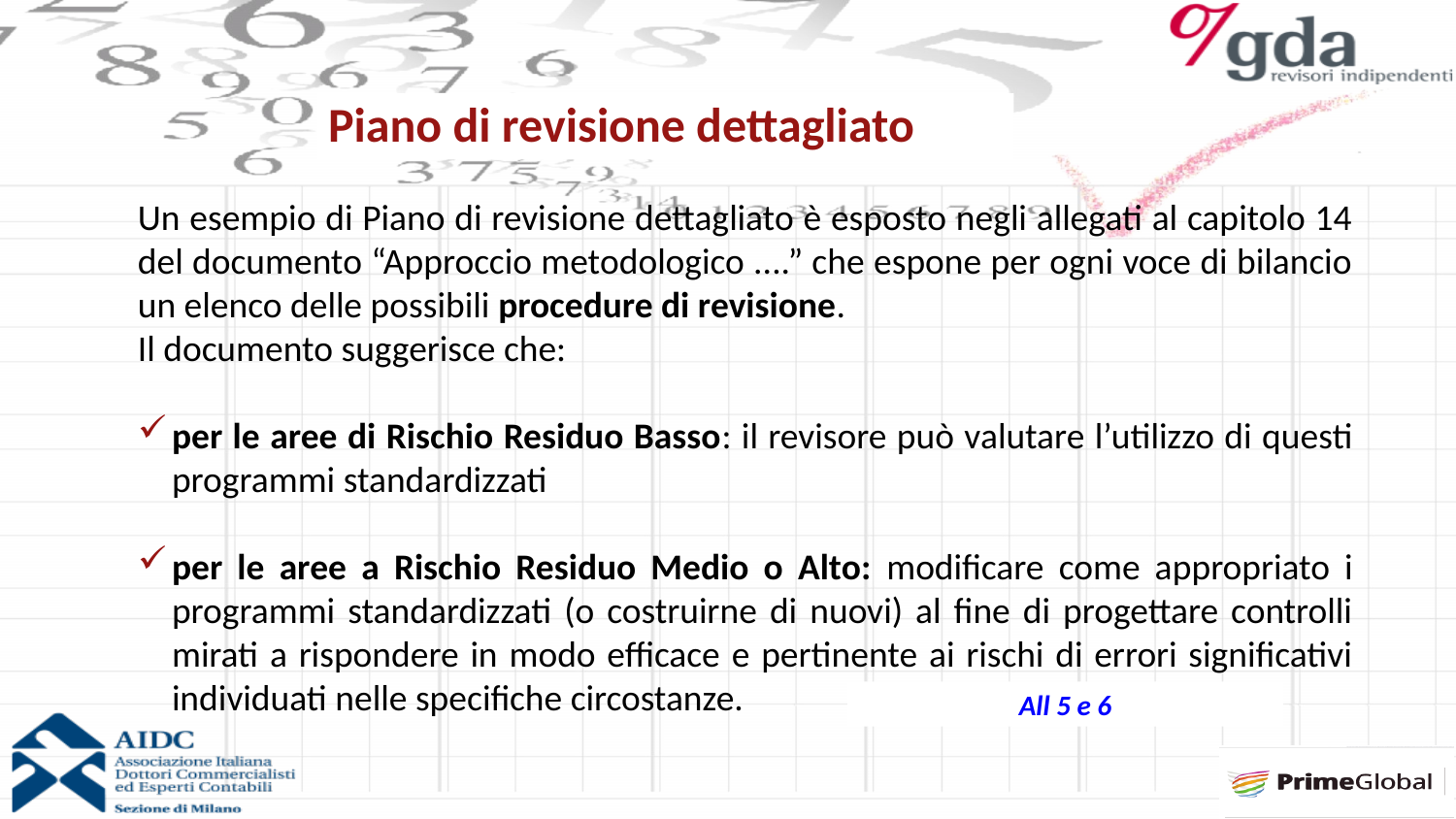

Piano di revisione dettagliato
Un esempio di Piano di revisione dettagliato è esposto negli allegati al capitolo 14 del documento “Approccio metodologico ....” che espone per ogni voce di bilancio un elenco delle possibili procedure di revisione.
Il documento suggerisce che:

per le aree di Rischio Residuo Basso: il revisore può valutare l’utilizzo di questi programmi standardizzati

per le aree a Rischio Residuo Medio o Alto: modificare come appropriato i programmi standardizzati (o costruirne di nuovi) al fine di progettare controlli mirati a rispondere in modo efficace e pertinente ai rischi di errori significativi individuati nelle specifiche circostanze.

All 5 e 6